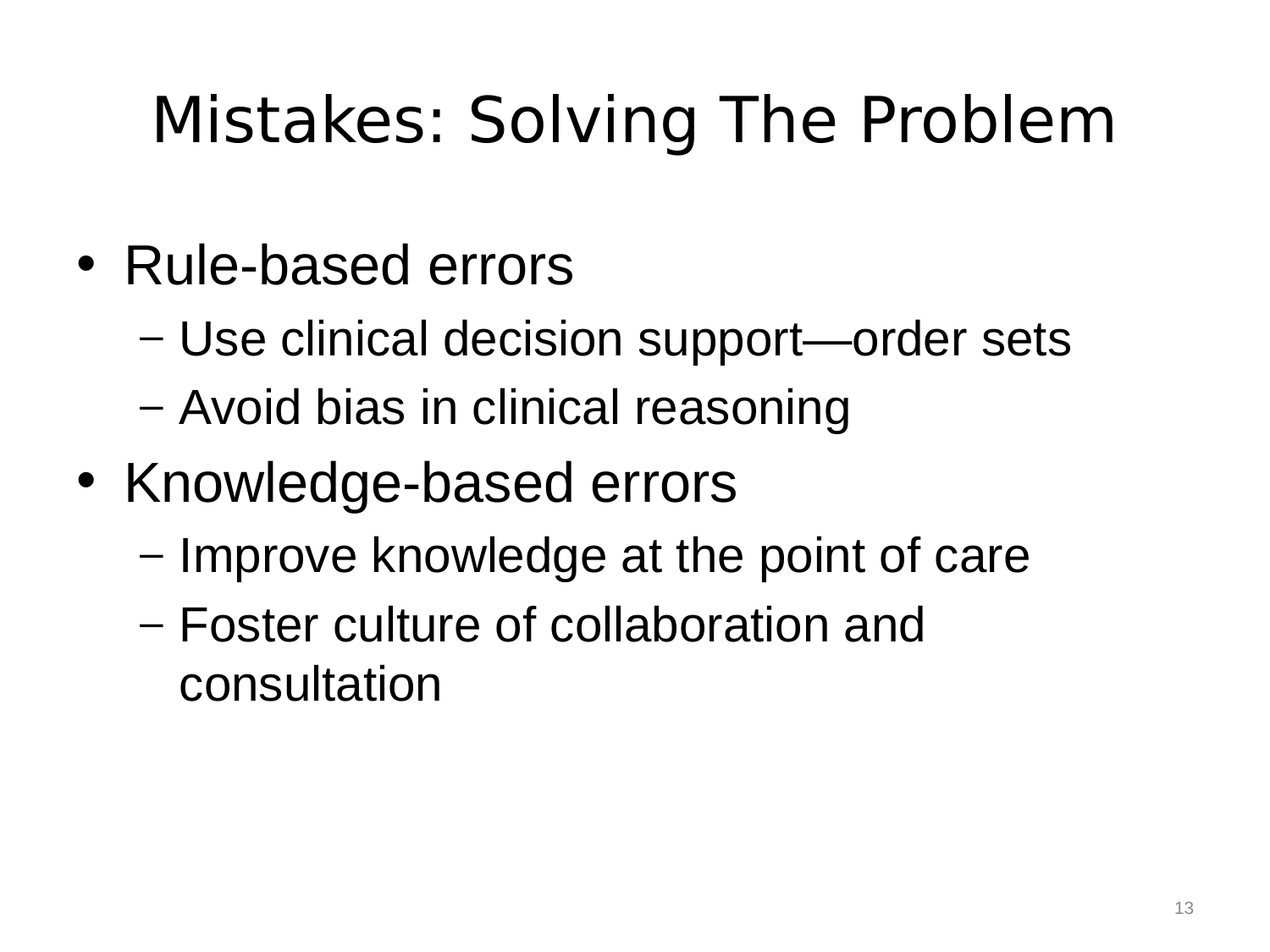

# Mistakes: Solving The Problem
Rule-based errors
Use clinical decision support—order sets
Avoid bias in clinical reasoning
Knowledge-based errors
Improve knowledge at the point of care
Foster culture of collaboration and consultation
13